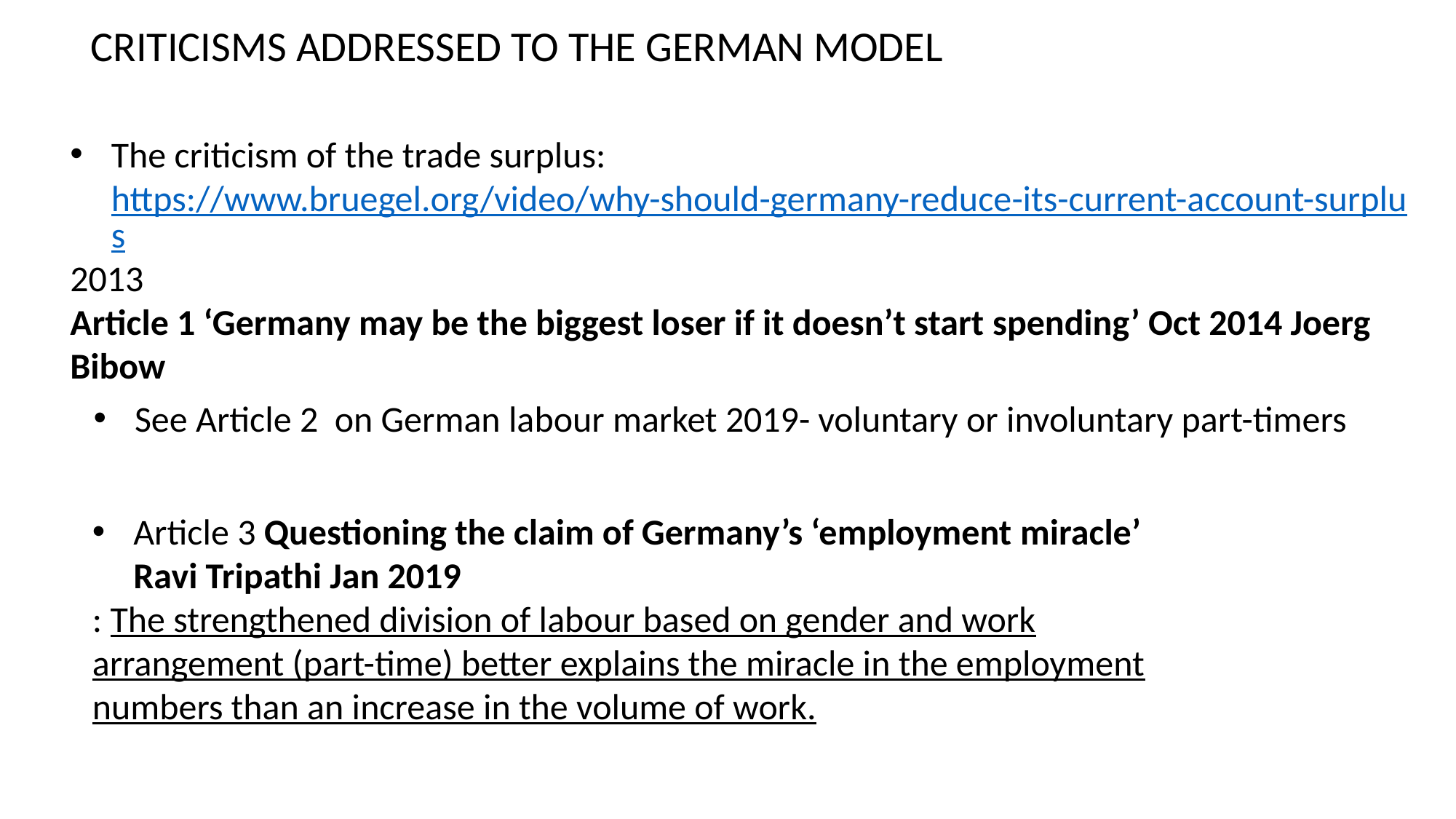

CRITICISMS ADDRESSED TO THE GERMAN MODEL
The criticism of the trade surplus: https://www.bruegel.org/video/why-should-germany-reduce-its-current-account-surplus
2013
Article 1 ‘Germany may be the biggest loser if it doesn’t start spending’ Oct 2014 Joerg Bibow
See Article 2  on German labour market 2019- voluntary or involuntary part-timers
Article 3 Questioning the claim of Germany’s ‘employment miracle’ Ravi Tripathi Jan 2019
: The strengthened division of labour based on gender and work arrangement (part-time) better explains the miracle in the employment numbers than an increase in the volume of work.